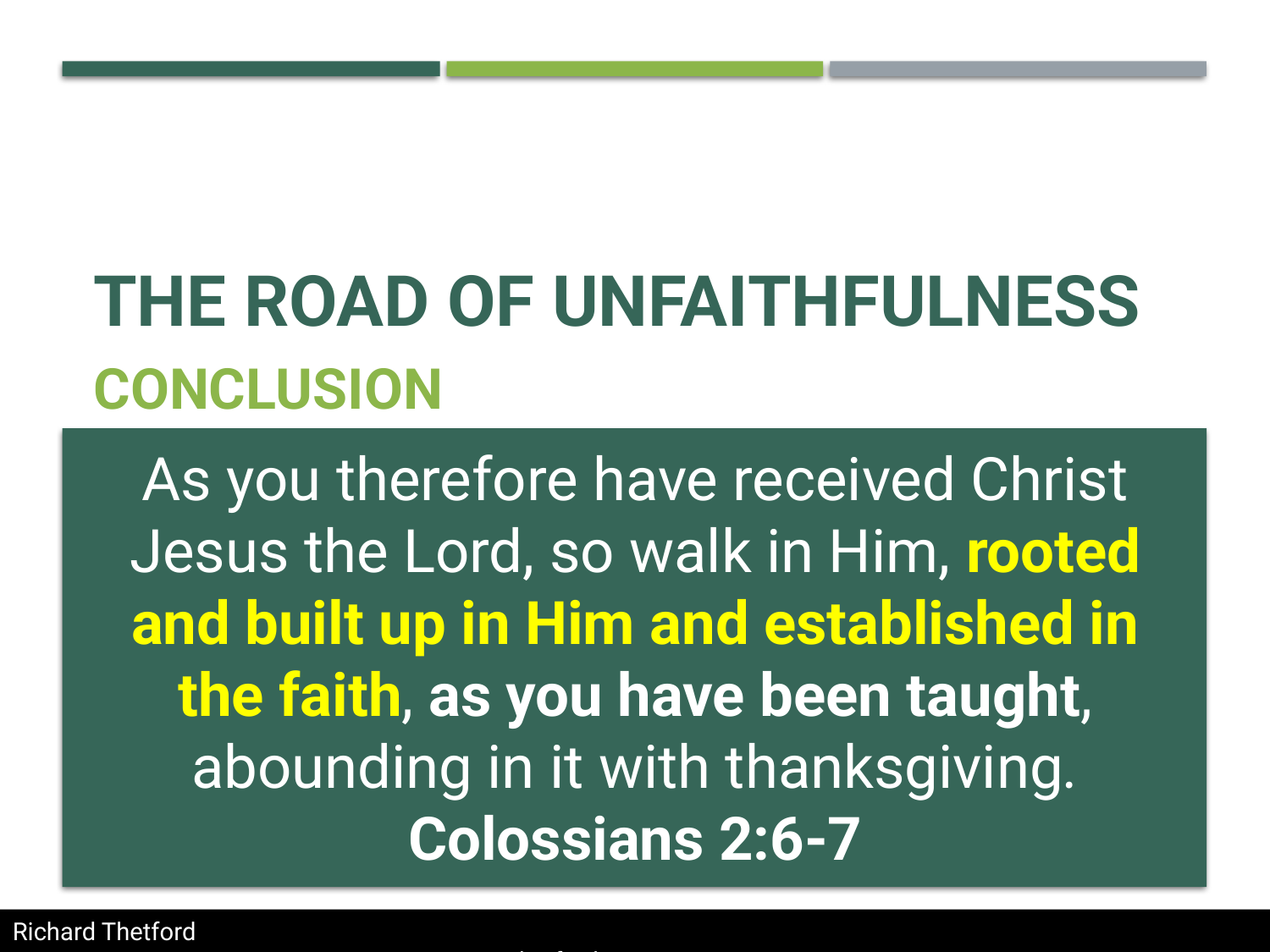

# The Road of Unfaithfulness
conclusion
As you therefore have received Christ Jesus the Lord, so walk in Him, rooted
and built up in Him and established in
the faith, as you have been taught, abounding in it with thanksgiving.
Colossians 2:6-7
Richard Thetford										                              www.thetfordcountry.com